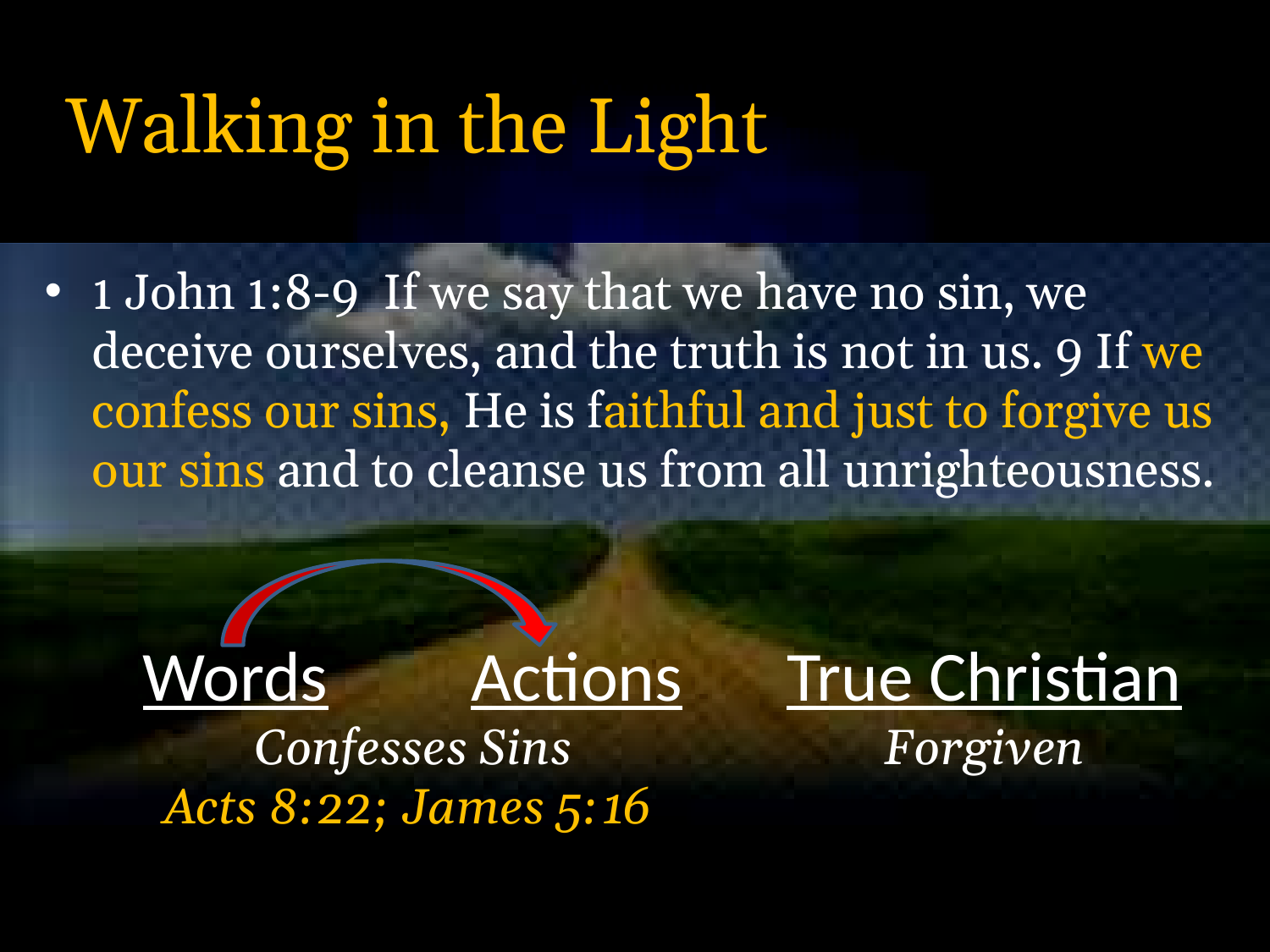

# Walking in the Light
1 John 1:8-9  If we say that we have no sin, we deceive ourselves, and the truth is not in us. 9 If we confess our sins, He is faithful and just to forgive us our sins and to cleanse us from all unrighteousness.

Words         Actions
Confesses Sins
Acts 8:22; James 5:16
True Christian
Forgiven